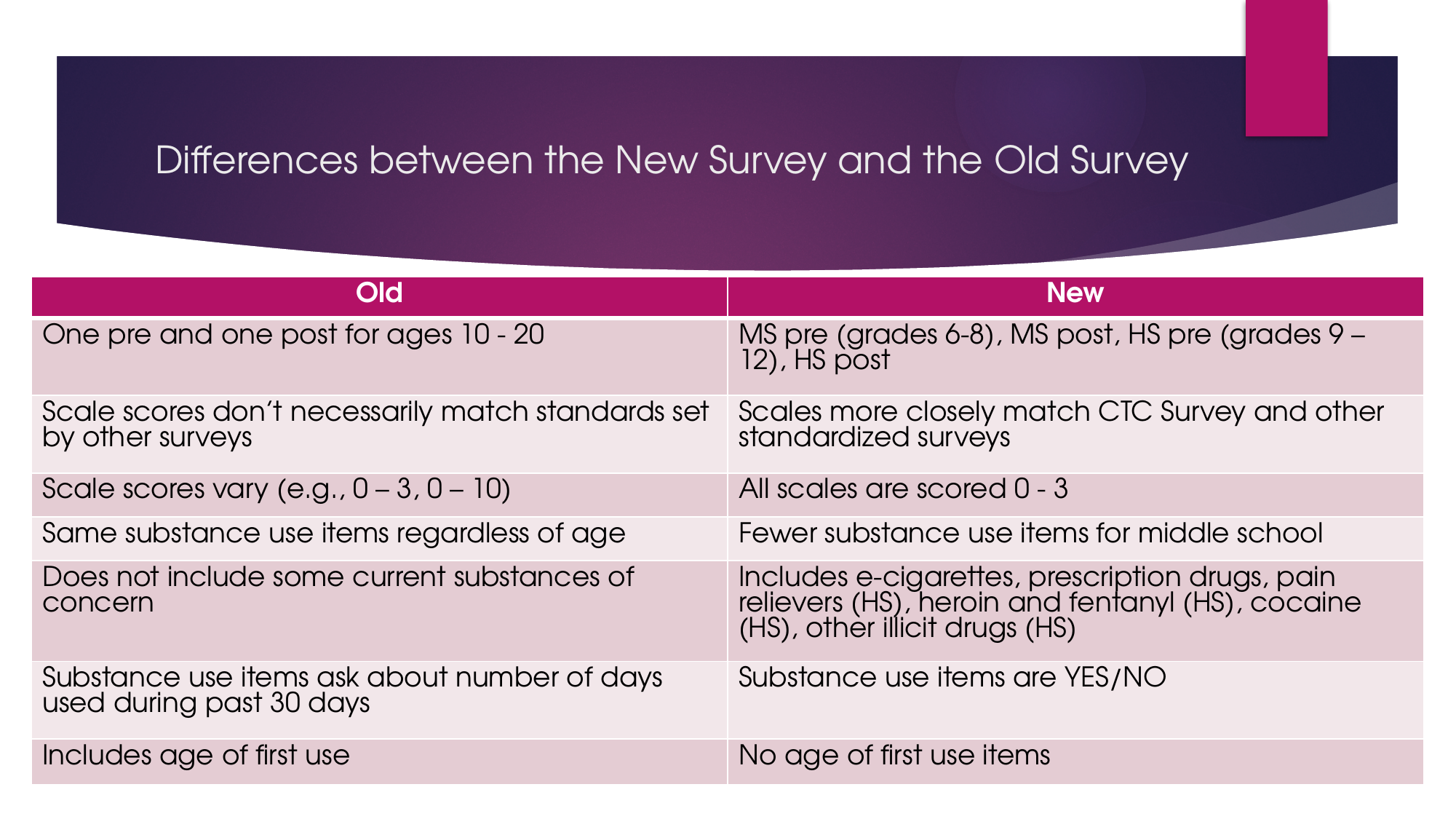

# Differences between the New Survey and the Old Survey
| Old | New |
| --- | --- |
| One pre and one post for ages 10 - 20 | MS pre (grades 6-8), MS post, HS pre (grades 9 – 12), HS post |
| Scale scores don’t necessarily match standards set by other surveys | Scales more closely match CTC Survey and other standardized surveys |
| Scale scores vary (e.g., 0 – 3, 0 – 10) | All scales are scored 0 - 3 |
| Same substance use items regardless of age | Fewer substance use items for middle school |
| Does not include some current substances of concern | Includes e-cigarettes, prescription drugs, pain relievers (HS), heroin and fentanyl (HS), cocaine (HS), other illicit drugs (HS) |
| Substance use items ask about number of days used during past 30 days | Substance use items are YES/NO |
| Includes age of first use | No age of first use items |